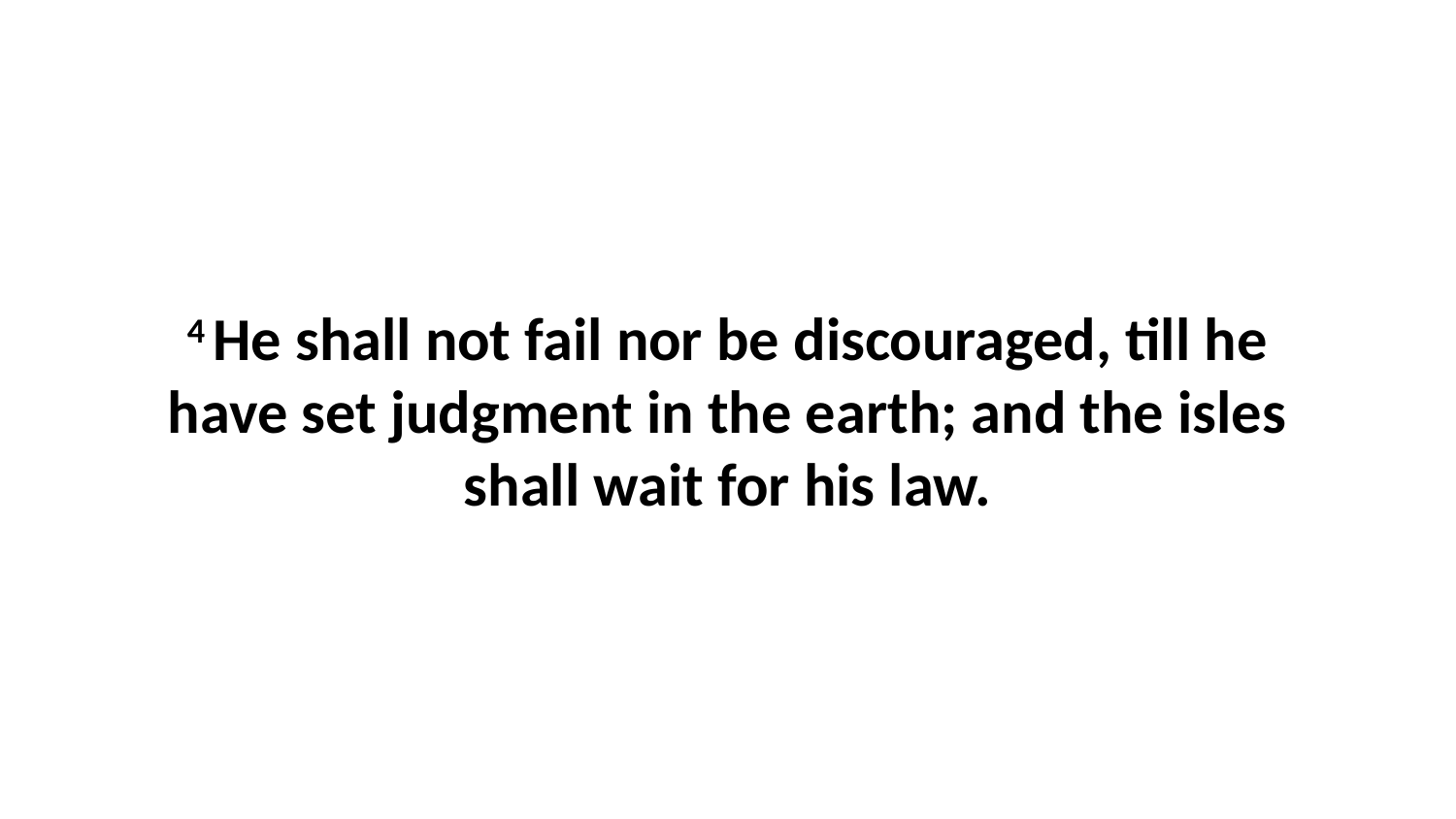

4 He shall not fail nor be discouraged, till he have set judgment in the earth; and the isles shall wait for his law.